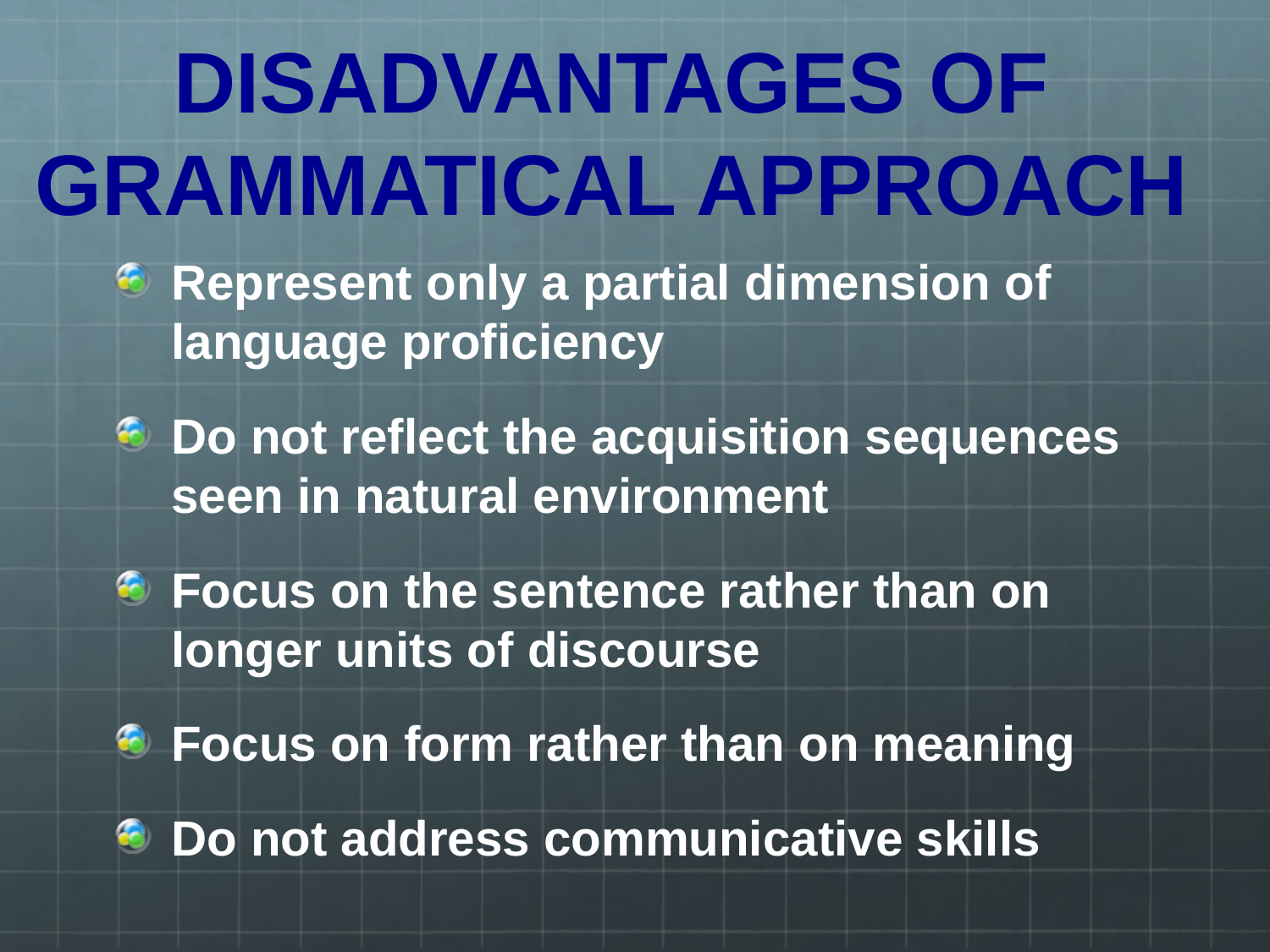

# DISADVANTAGES OF GRAMMATICAL APPROACH
Represent only a partial dimension of language proficiency
Do not reflect the acquisition sequences seen in natural environment
Focus on the sentence rather than on longer units of discourse
Focus on form rather than on meaning
Do not address communicative skills